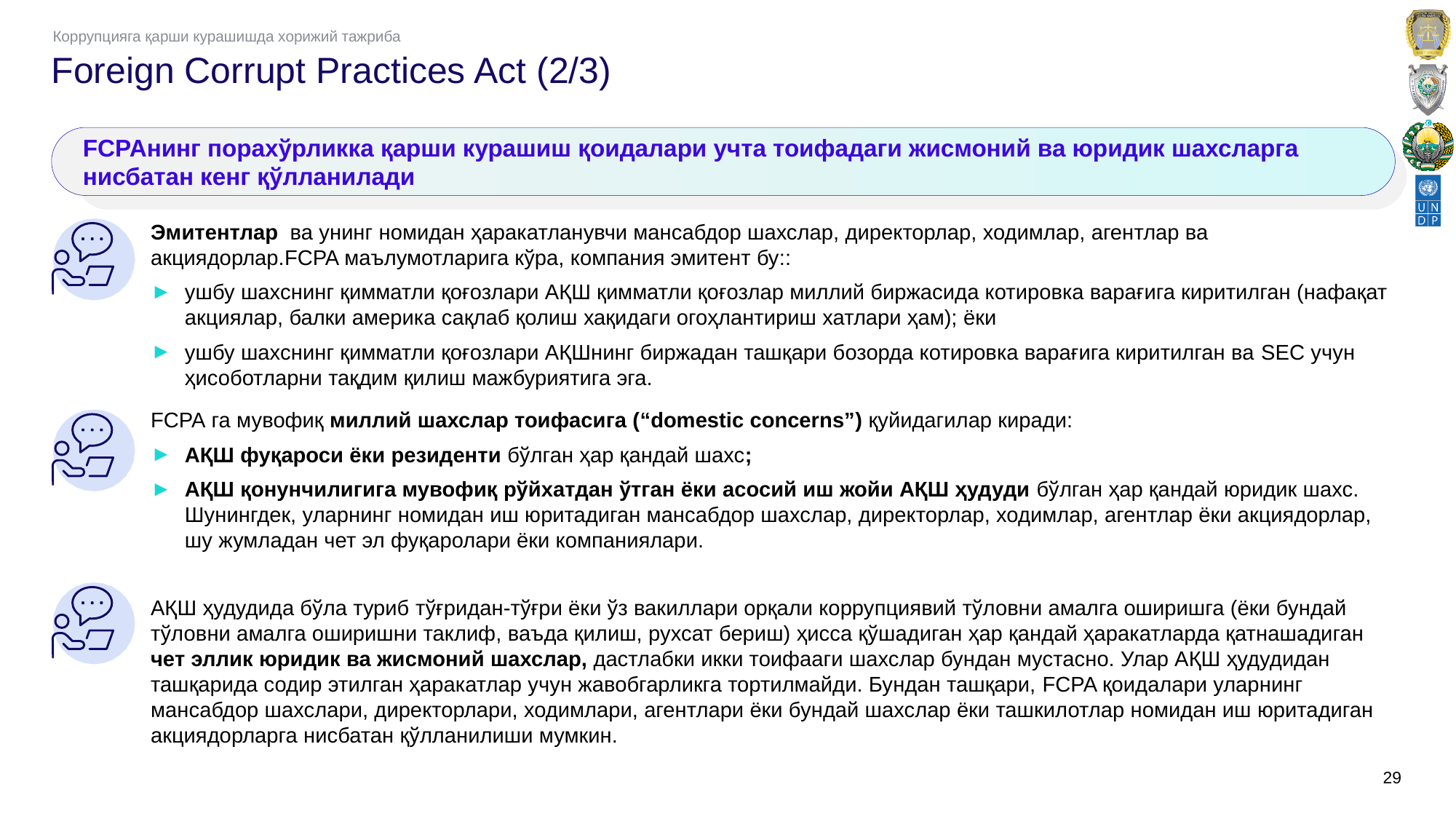

Коррупцияга қарши курашишда хорижий тажриба
# Foreign Corrupt Practices Act (2/3)
FCPAнинг порахўрликка қарши курашиш қоидалари учта тоифадаги жисмоний ва юридик шахсларга нисбатан кенг қўлланилади

Эмитентлар  ва унинг номидан ҳаракатланувчи мансабдор шахслар, директорлар, ходимлар, агентлар ва акциядорлар.FCPA маълумотларига кўра, компания эмитент бу::
ушбу шахснинг қимматли қоғозлари АҚШ қимматли қоғозлар миллий биржасида котировка варағига киритилган (нафақат акциялар, балки америка сақлаб қолиш хақидаги огоҳлантириш хатлари ҳам); ёки
ушбу шахснинг қимматли қоғозлари АҚШнинг биржадан ташқари бозорда котировка варағига киритилган ва SEC учун ҳисоботларни тақдим қилиш мажбуриятига эга.

FCPA га мувофиқ миллий шахслар тоифасига (“domestic concerns”) қуйидагилар киради:
АҚШ фуқароси ёки резиденти бўлган ҳар қандай шахс;
АҚШ қонунчилигига мувофиқ рўйхатдан ўтган ёки асосий иш жойи АҚШ ҳудуди бўлган ҳар қандай юридик шахс. Шунингдек, уларнинг номидан иш юритадиган мансабдор шахслар, директорлар, ходимлар, агентлар ёки акциядорлар, шу жумладан чет эл фуқаролари ёки компаниялари.

АҚШ ҳудудида бўла туриб тўғридан-тўғри ёки ўз вакиллари орқали коррупциявий тўловни амалга оширишга (ёки бундай тўловни амалга оширишни таклиф, ваъда қилиш, рухсат бериш) ҳисса қўшадиган ҳар қандай ҳаракатларда қатнашадиган чет эллик юридик ва жисмоний шахслар, дастлабки икки тоифааги шахслар бундан мустасно. Улар АҚШ ҳудудидан ташқарида содир этилган ҳаракатлар учун жавобгарликга тортилмайди. Бундан ташқари, FCPA қоидалари уларнинг мансабдор шахслари, директорлари, ходимлари, агентлари ёки бундай шахслар ёки ташкилотлар номидан иш юритадиган акциядорларга нисбатан қўлланилиши мумкин.